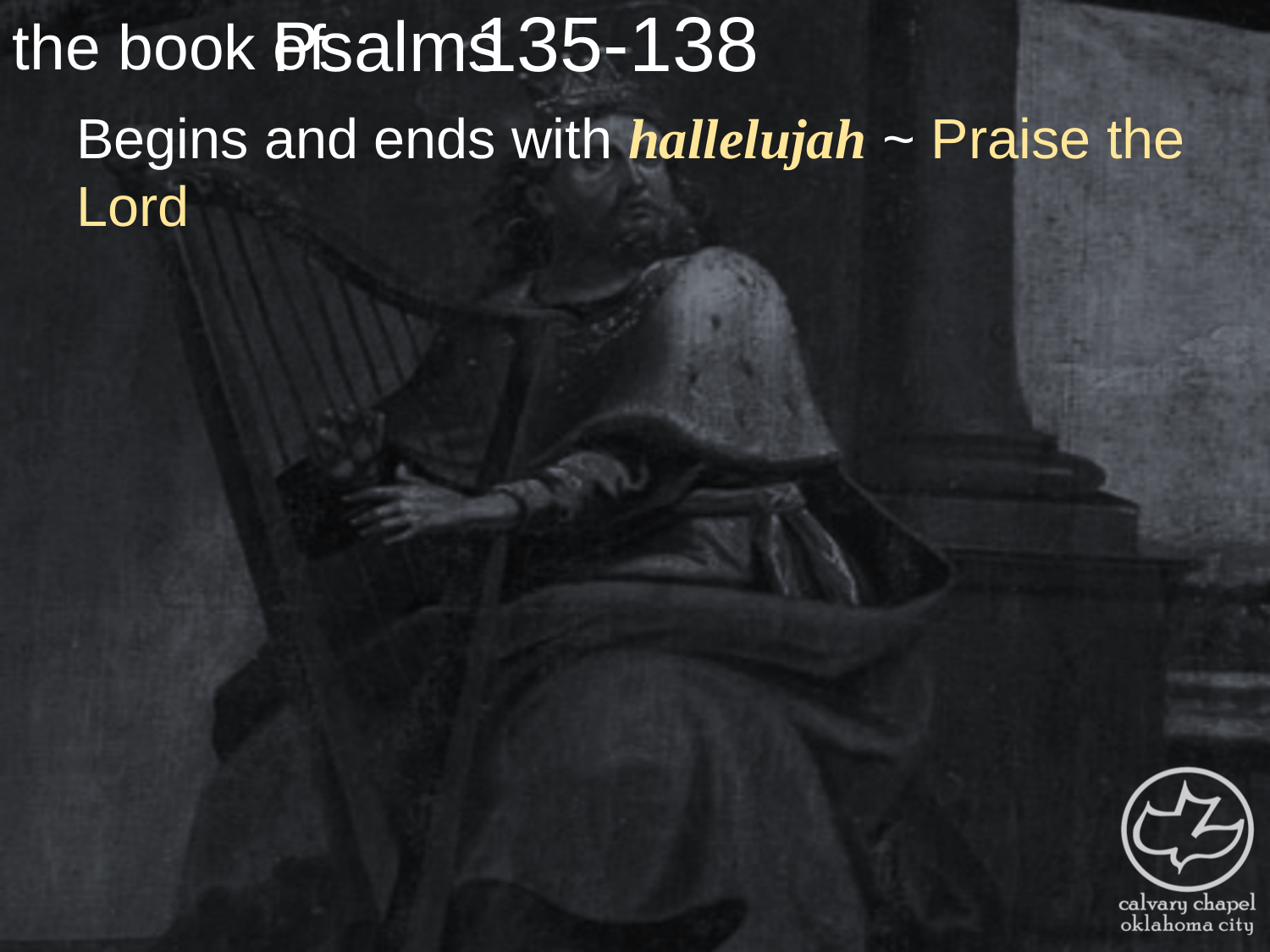

the book of
135-138
Psalms
Begins and ends with hallelujah ~ Praise the Lord